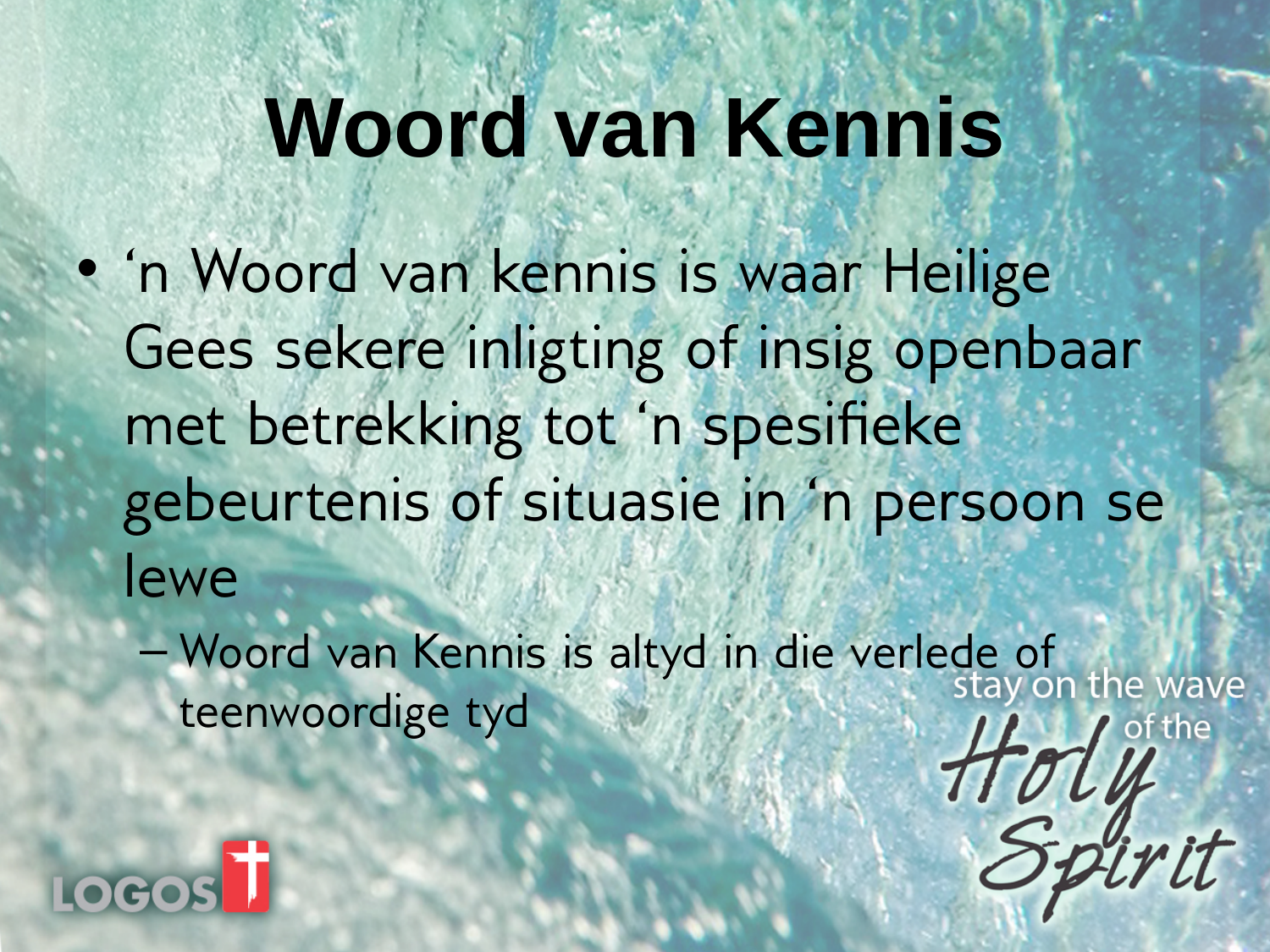

# Woord van Kennis
‘n Woord van kennis is waar Heilige Gees sekere inligting of insig openbaar met betrekking tot ‘n spesifieke gebeurtenis of situasie in ‘n persoon se lewe
Woord van Kennis is altyd in die verlede of teenwoordige tyd